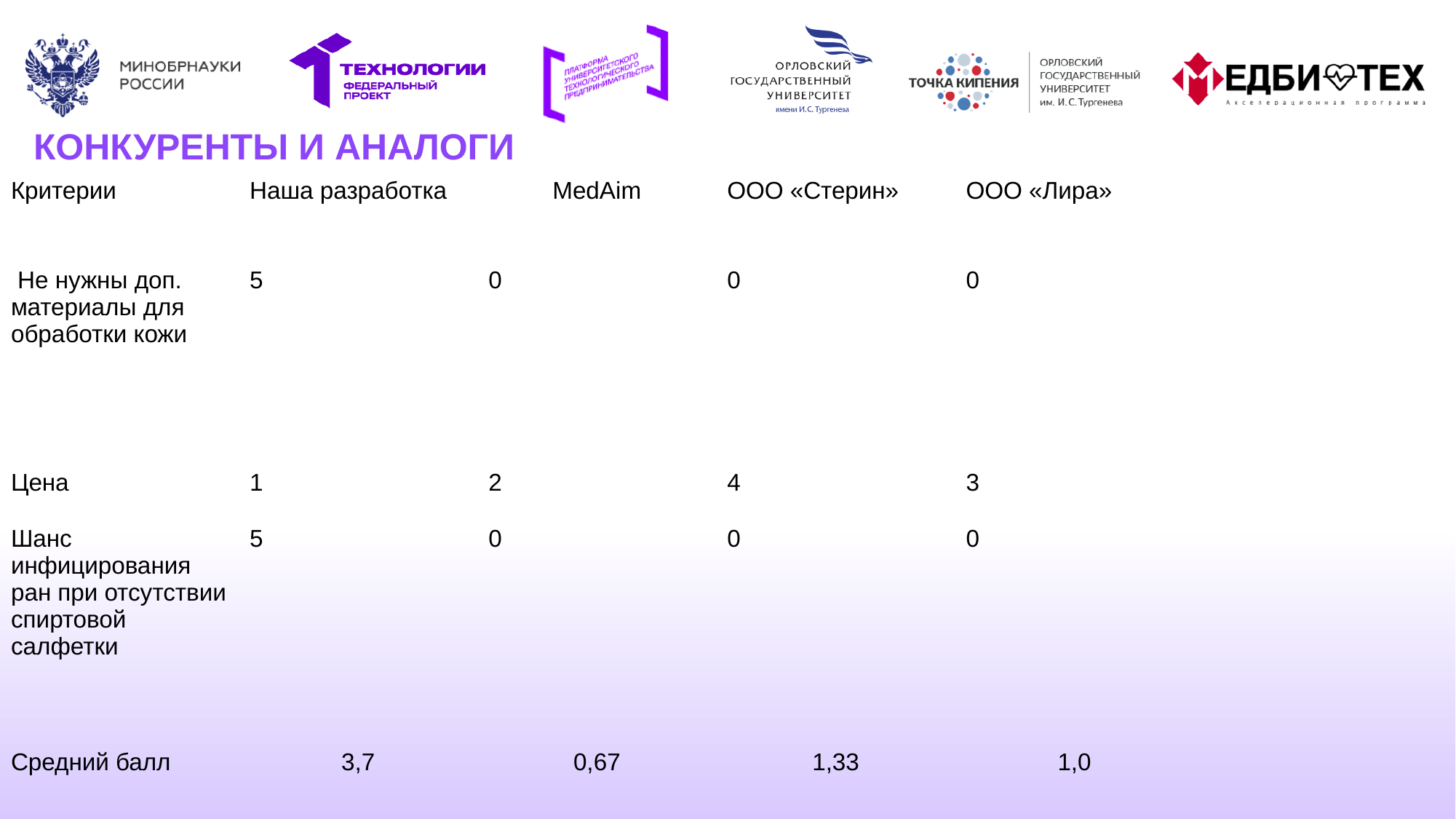

# КОНКУРЕНТЫ И АНАЛОГИ
| Критерии | Наша разработка | MedAim | ООО «Стерин» | ООО «Лира» |
| --- | --- | --- | --- | --- |
| Не нужны доп. материалы для обработки кожи | 5 | 0 | 0 | 0 |
| Цена | 1 | 2 | 4 | 3 |
| Шанс инфицирования ран при отсутствии спиртовой салфетки | 5 | 0 | 0 | 0 |
| Средний балл | 3,7 | 0,67 | 1,33 | 1,0 |